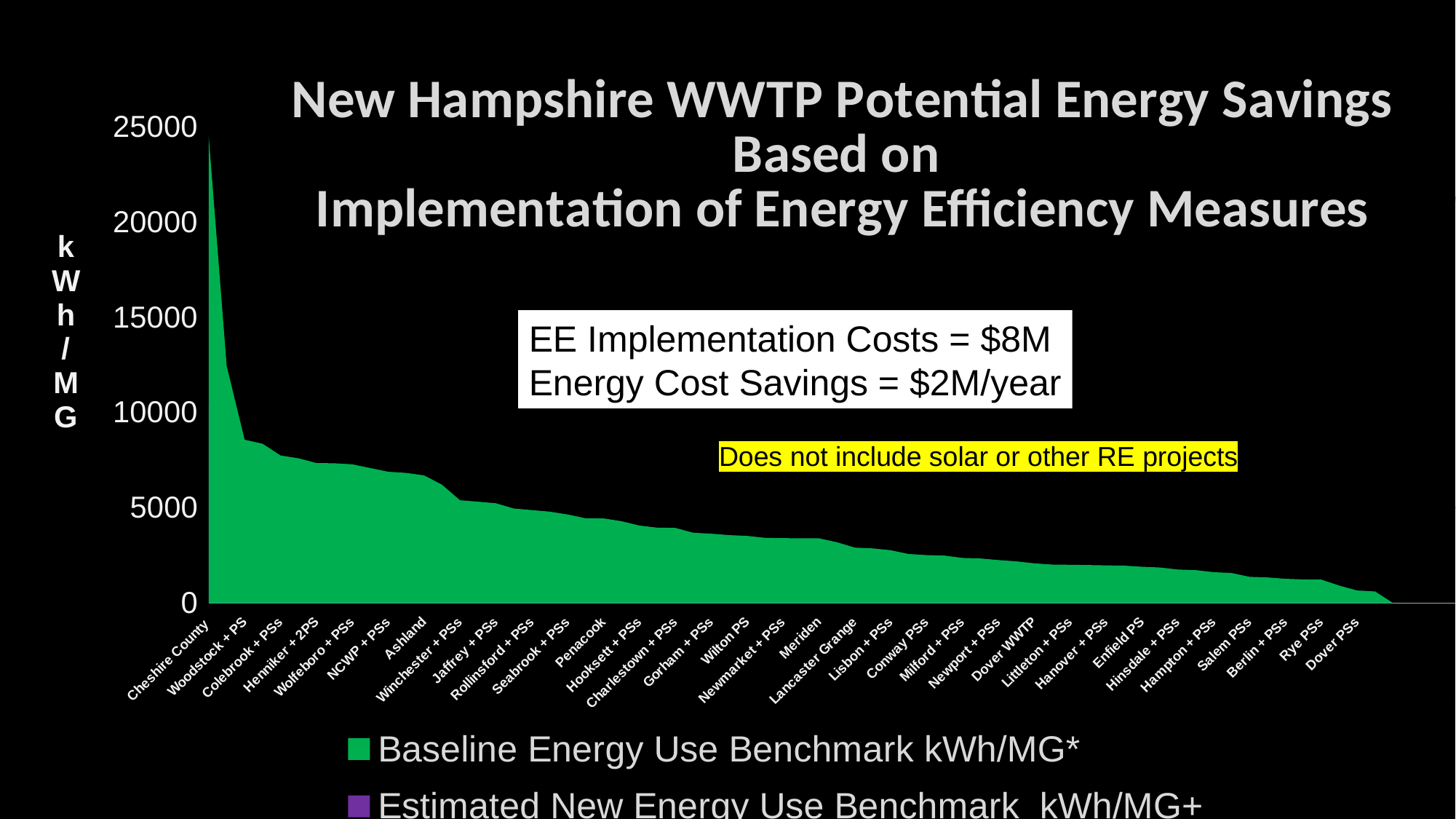

### Chart: New Hampshire WWTP Potential Energy Savings Based on
Implementation of Energy Efficiency Measures

| Category | Baseline Energy Use Benchmark kWh/MG* | Estimated New Energy Use Benchmark  kWh/MG+ |
|---|---|---|
| Cheshire County  | 24486.11111111111 | 10371.111111111111 |
| Troy | 12447.807017543859 | 5548.859649122807 |
| Woodstock + PS | 8575.702702702703 | 6341.378378378378 |
| Peterborough + PR PS | 8363.196078431372 | 5605.166666666667 |
| Colebrook + PSs | 7748.705882352941 | 3346.9607843137255 |
| Farmington | 7601.277258566978 | 4297.803738317757 |
| Henniker + 2PS | 7352.941176470588 | 5272.069716775599 |
| Warner + PSs | 7339.514563106795 | 5921.504854368932 |
| Wolfeboro + PSs | 7284.54861111111 | 5515.56712962963 |
| Allenstown + PSs | 7087.755102040816 | 5623.438775510204 |
| NCWP + PSs | 6895.478353821486 | 5565.066809192945 |
| Contoocook + PS | 6834.287200832467 | 3829.5005202913635 |
| Ashland | 6700.821018062397 | 2827.8160919540232 |
| Epping + PSs | 6210.989010989011 | 4064.296703296703 |
| Winchester + PSs | 5396.786516853933 | 4525.528089887641 |
| Plymouth + PSs | 5323.18320610687 | 3840.206106870229 |
| Jaffrey + PSs | 5239.505494505494 | 4480.604395604396 |
| Canaan + PSs | 4961.900684931507 | 2054.7945205479455 |
| Rollinsford + PSs | 4878.317757009346 | 4069.0186915887853 |
| Greenville + PSs | 4798.850574712644 | 3523.16091954023 |
| Seabrook + PSs | 4649.0 | 3006.9610894941634 |
| Antrim + PSs | 4450.547619047619 | 2475.0 |
| Penacook | 4443.973509933775 | 2531.6887417218545 |
| Durham + PSs | 4298.328571428571 | 3293.482857142857 |
| Hooksett + PSs | 4068.689655172414 | 2726.3869731800764 |
| Derry + IPS and EPS | 3957.7038461538464 | 2178.992307692308 |
| Charlestown + PSs | 3945.098039215686 | 3145.705882352941 |
| Merrimack + PSs | 3692.109914832075 | 2024.2969628796402 |
| Gorham + PSs | 3642.3529411764707 | 2015.770588235294 |
| Bethlehem + PSs | 3566.513157894737 | 2719.358552631579 |
| Wilton PS | 3527.04081632653 | 3105.1020408163263 |
| Bristol + PSs | 3424.3498817966906 | 2169.3971631205677 |
| Newmarket + PSs | 3409.8765432098767 | 2952.2098765432097 |
| Waterville Valley | 3402.047781569966 | 2397.7474402730377 |
| Meriden | 3399.80694980695 | 2368.725868725869 |
| Pease + PSs | 3192.673992673993 | 1241.4139194139193 |
| Lancaster Grange | 2911.111111111111 | 2911.111111111111 |
| Sunapee + PSs | 2869.3548387096776 | 2441.6774193548385 |
| Lisbon + PSs | 2773.4498834498836 | 1317.7156177156178 |
| Concord + PSs | 2575.7646528403966 | 1683.6898106402164 |
| Conway PSs | 2517.208 | 1624.2 |
| Rochester + PSs | 2493.091732729332 | 1855.4915062287655 |
| Milford + PSs | 2367.3887088521237 | 1919.1199044857583 |
| Lincoln + PSs | 2340.0 | 1356.3461538461538 |
| Newport + PSs | 2257.308598351001 | 2014.1872791519434 |
| Bay District + PSs | 2190.085836909871 | 1502.8755364806866 |
| Dover WWTP | 2085.9060402684563 | 1612.0190156599554 |
| Lebanon + PSs | 2021.2177121771217 | 964.0 |
| Littleton + PSs | 2009.032258064516 | 1609.2620967741937 |
| Somersworth + PSs | 1997.253787878788 | 1400.566287878788 |
| Hanover + PSs | 1977.65726681128 | 1308.3232104121475 |
| Keene + PSs | 1965.6422200198217 | 1621.410307234886 |
| Enfield PS | 1906.941489361702 | 1480.159574468085 |
| Manchester + PSs | 1867.005531847637 | 1482.6445392761182 |
| Hinsdale + PSs | 1760.6980635907244 | 1306.6459478842937 |
| Claremont + PSs | 1729.6356589147288 | 1363.09496124031 |
| Hampton + PSs | 1619.1016548463358 | 1147.2316784869977 |
| New London PSs | 1577.5224719101125 | 1503.758426966292 |
| Salem PSs | 1376.1511474930567 | 1196.352872387078 |
| Nashua + PSs | 1344.7697423108893 | 1107.4718758658908 |
| Berlin + PSs | 1272.6480362537764 | 1024.2764350453172 |
| Laconia PSs | 1239.3179723502303 | 1104.0092165898618 |
| Rye PSs | 1230.3534836065573 | 1189.3698770491803 |
| WRBP + PSs | 917.1518137035379 | 774.3524406627855 |
| Dover PSs | 658.4873323397914 | 609.2868852459017 |
| Lancaster + PSs | 607.9495412844037 | 427.61009174311926 |
EE Implementation Costs = $8M
Energy Cost Savings = $2M/year
Does not include solar or other RE projects